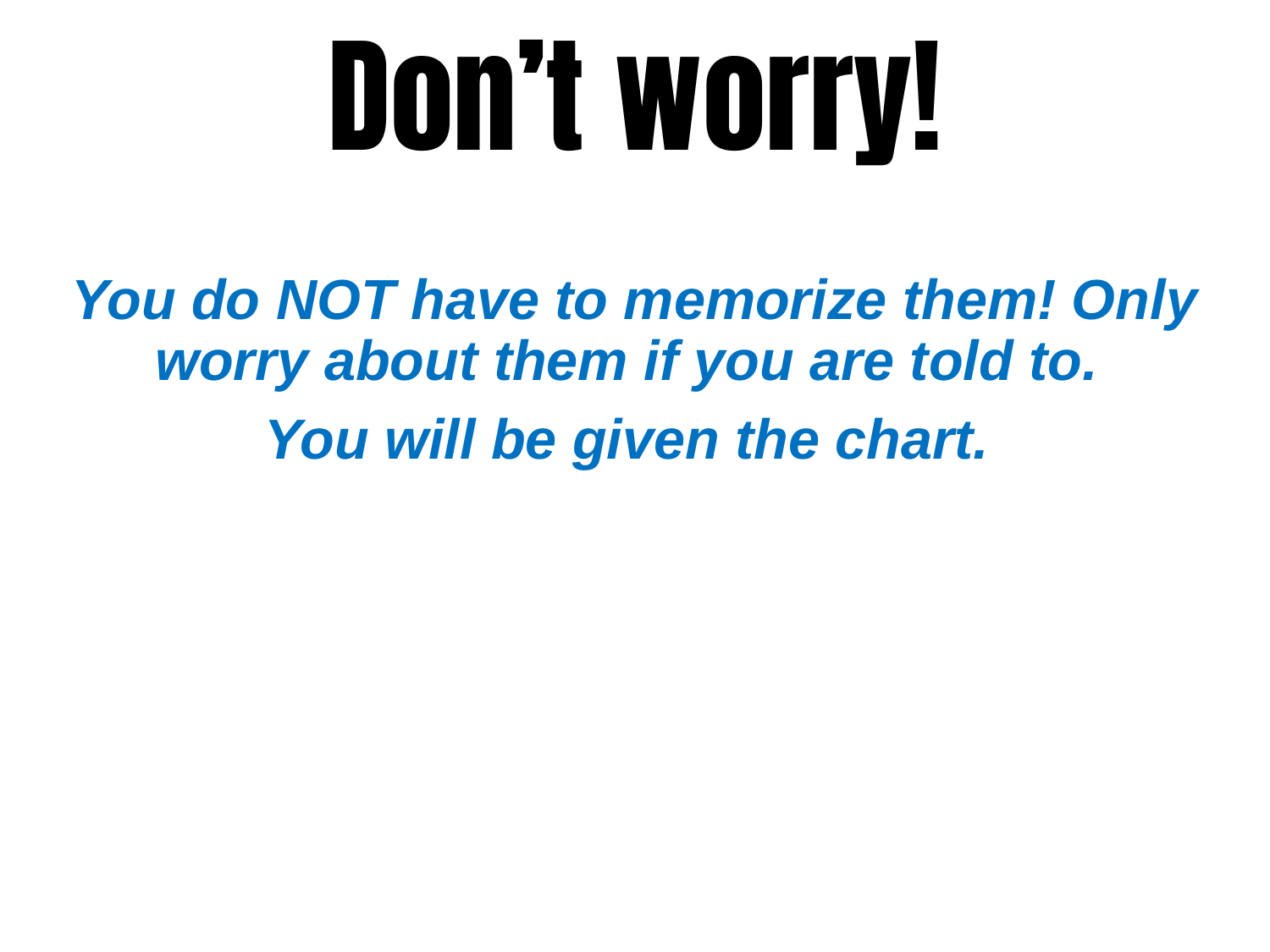

Don’t worry!
You do NOT have to memorize them! Only worry about them if you are told to.
You will be given the chart.